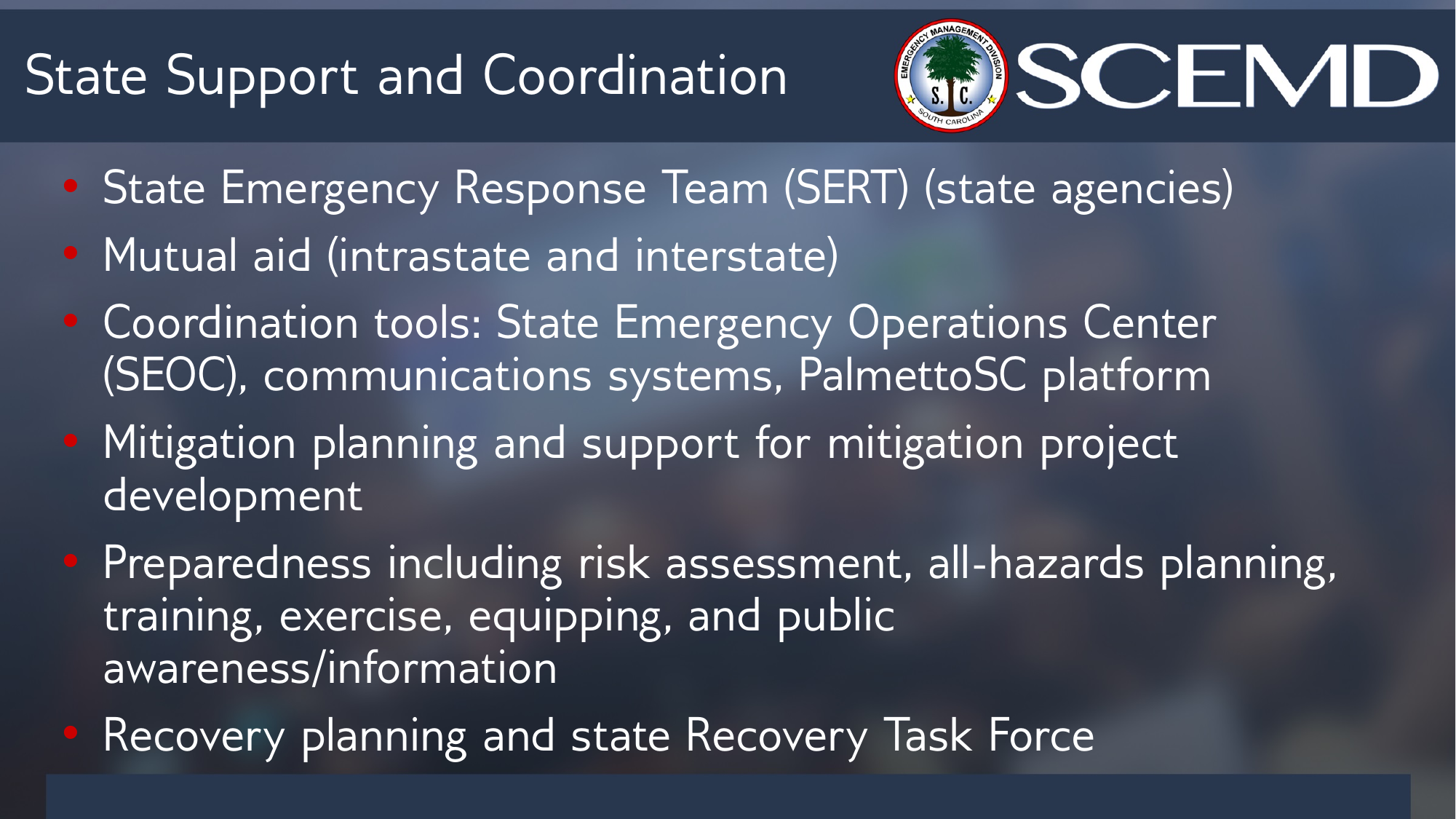

# State Support and Coordination
State Emergency Response Team (SERT) (state agencies)
Mutual aid (intrastate and interstate)
Coordination tools: State Emergency Operations Center (SEOC), communications systems, PalmettoSC platform
Mitigation planning and support for mitigation project development
Preparedness including risk assessment, all-hazards planning, training, exercise, equipping, and public awareness/information
Recovery planning and state Recovery Task Force